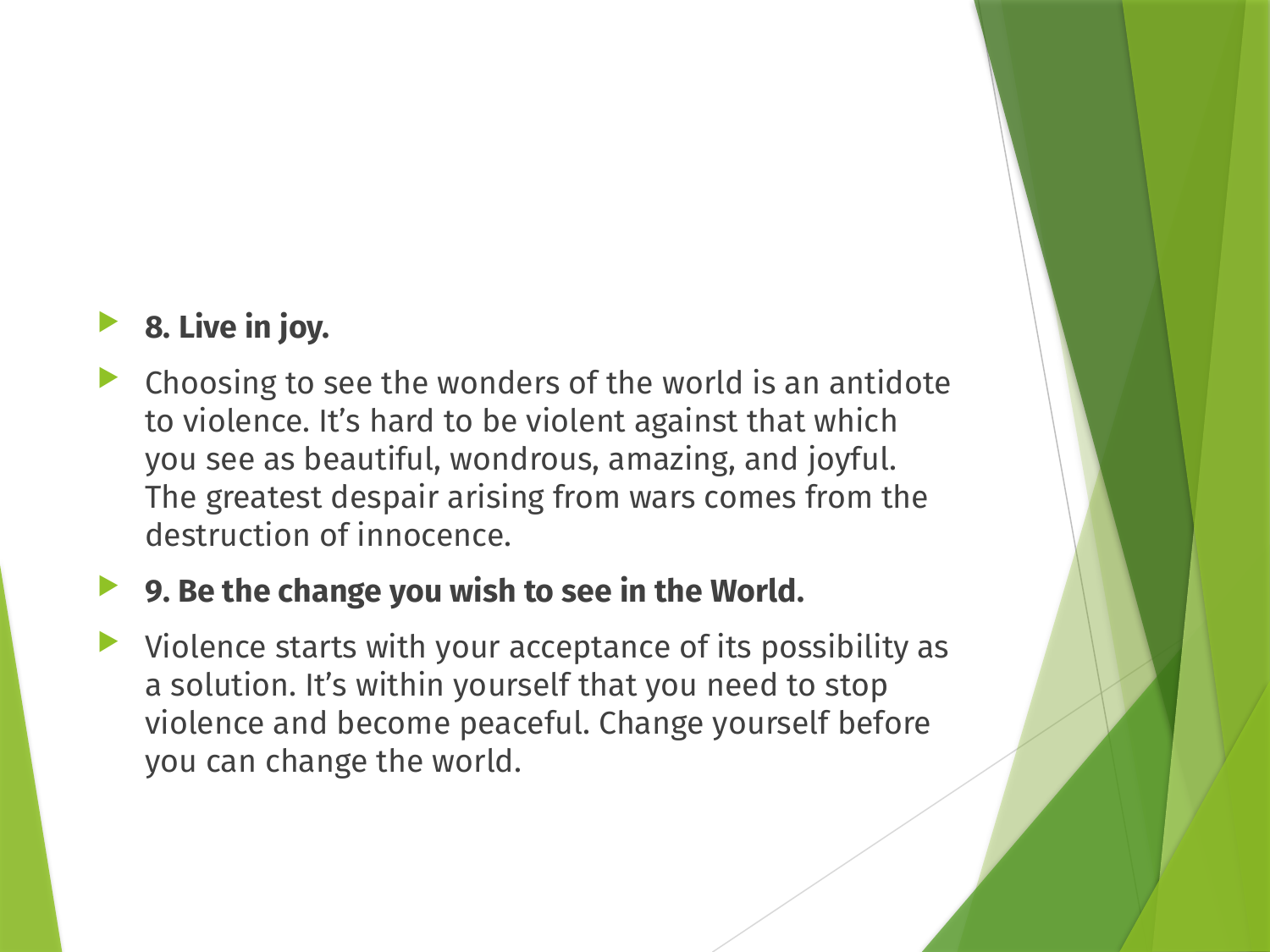

#
8. Live in joy.
Choosing to see the wonders of the world is an antidote to violence. It’s hard to be violent against that which you see as beautiful, wondrous, amazing, and joyful. The greatest despair arising from wars comes from the destruction of innocence.
9. Be the change you wish to see in the World.
Violence starts with your acceptance of its possibility as a solution. It’s within yourself that you need to stop violence and become peaceful. Change yourself before you can change the world.